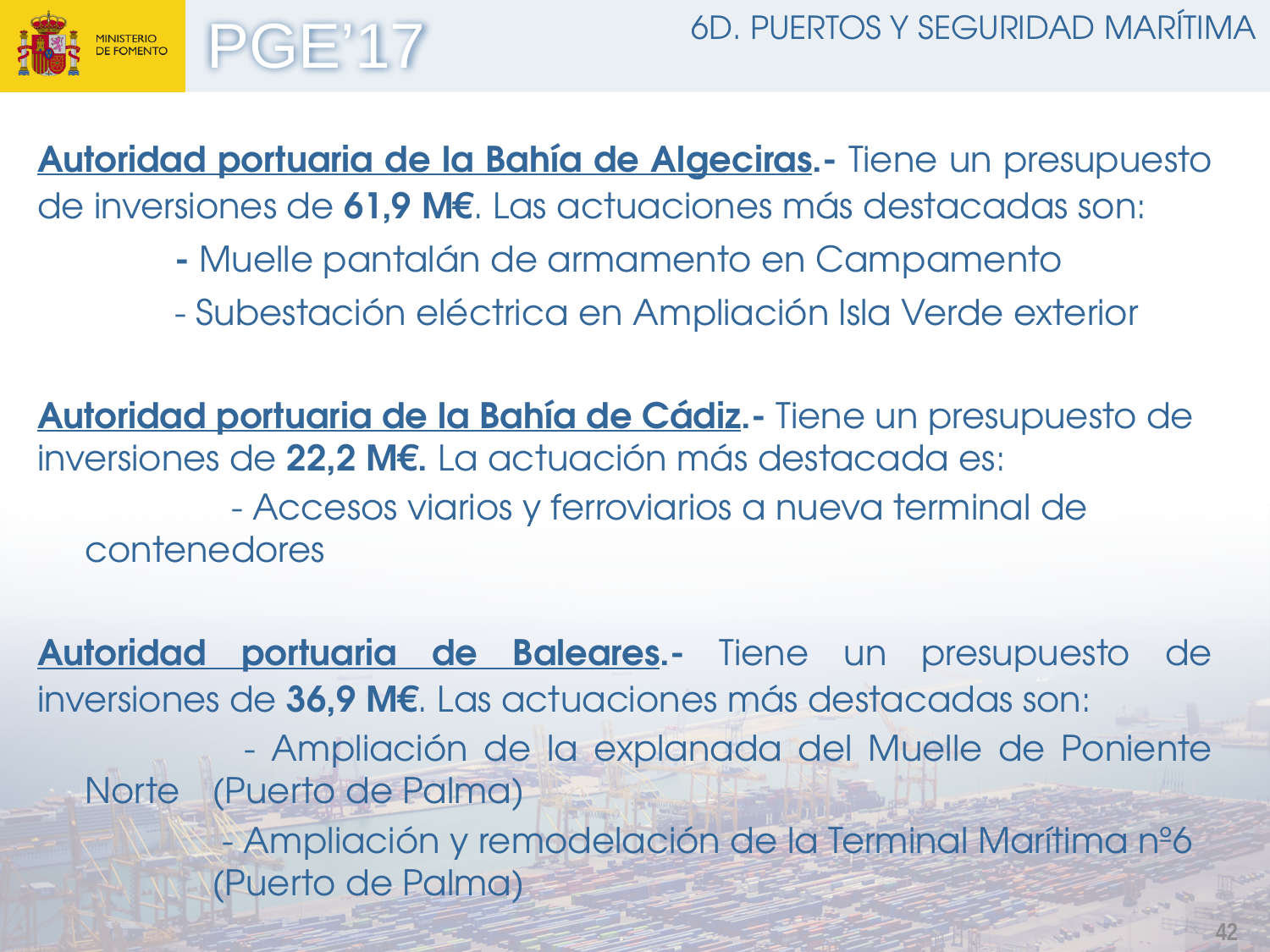

6D. PUERTOS Y SEGURIDAD MARÍTIMA
Autoridad portuaria de la Bahía de Algeciras.- Tiene un presupuesto de inversiones de 61,9 M€. Las actuaciones más destacadas son:
	- Muelle pantalán de armamento en Campamento
	- Subestación eléctrica en Ampliación Isla Verde exterior

Autoridad portuaria de la Bahía de Cádiz.- Tiene un presupuesto de inversiones de 22,2 M€. La actuación más destacada es:
		  - Accesos viarios y ferroviarios a nueva terminal de contenedores

Autoridad portuaria de Baleares.- Tiene un presupuesto de inversiones de 36,9 M€. Las actuaciones más destacadas son:
		  - Ampliación de la explanada del Muelle de Poniente Norte 	(Puerto de Palma)
		 - Ampliación y remodelación de la Terminal Marítima nº6   	(Puerto de Palma)

42